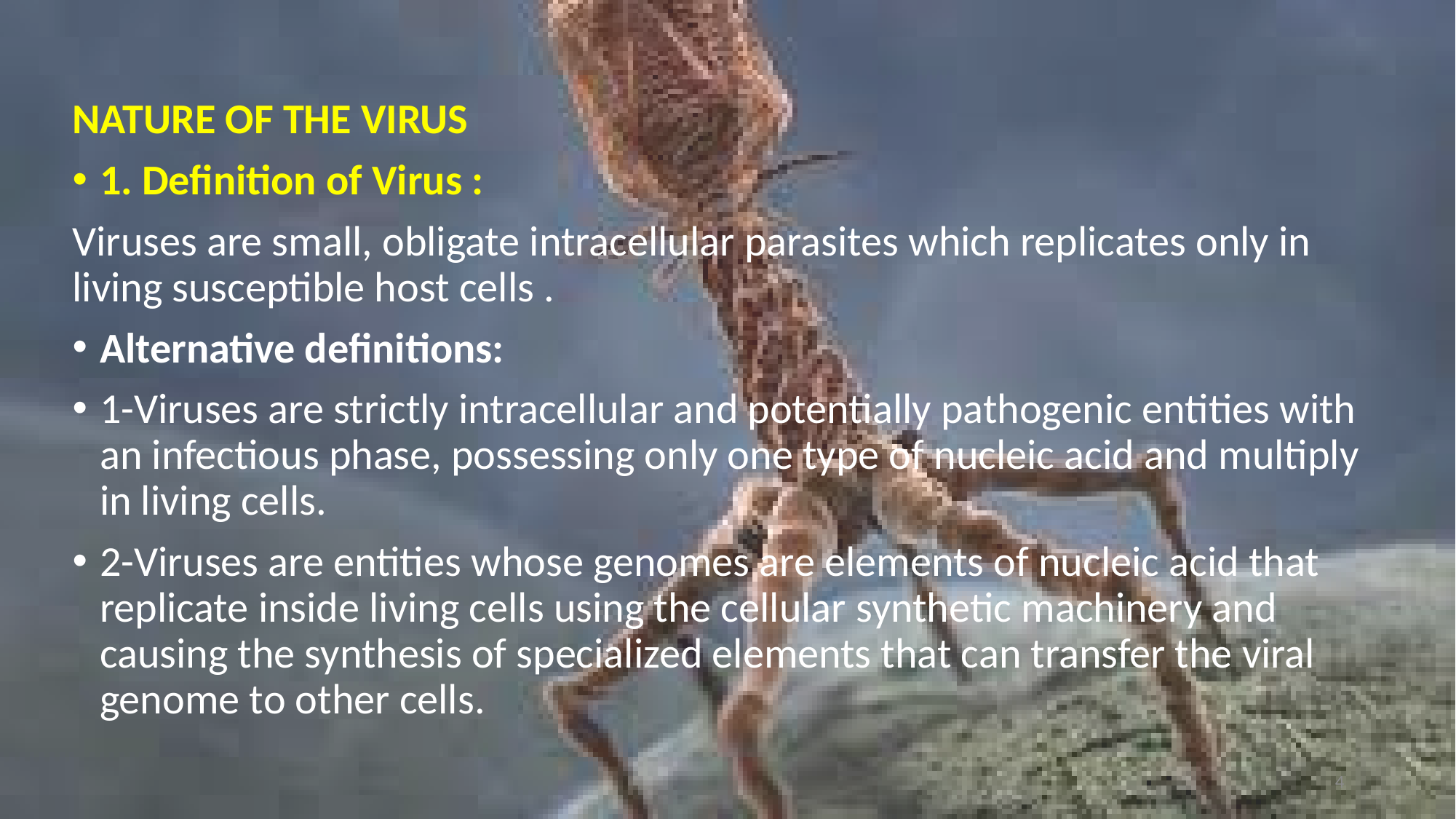

NATURE OF THE VIRUS
1. Definition of Virus :
Viruses are small, obligate intracellular parasites which replicates only in living susceptible host cells .
Alternative definitions:
1-Viruses are strictly intracellular and potentially pathogenic entities with an infectious phase, possessing only one type of nucleic acid and multiply in living cells.
2-Viruses are entities whose genomes are elements of nucleic acid that replicate inside living cells using the cellular synthetic machinery and causing the synthesis of specialized elements that can transfer the viral genome to other cells.

4